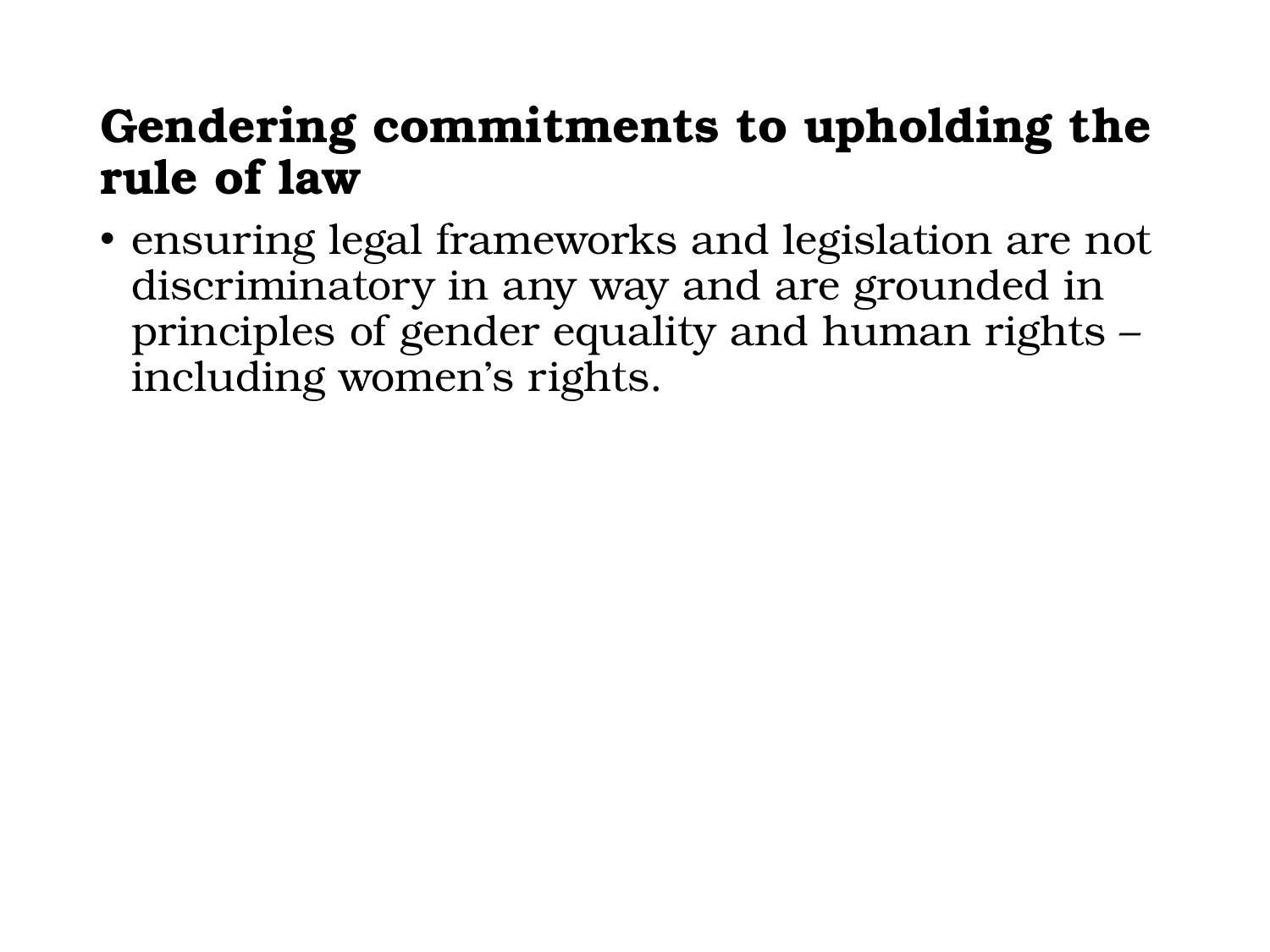

# Gendering commitments to upholding the rule of law
ensuring legal frameworks and legislation are not discriminatory in any way and are grounded in principles of gender equality and human rights – including women’s rights.